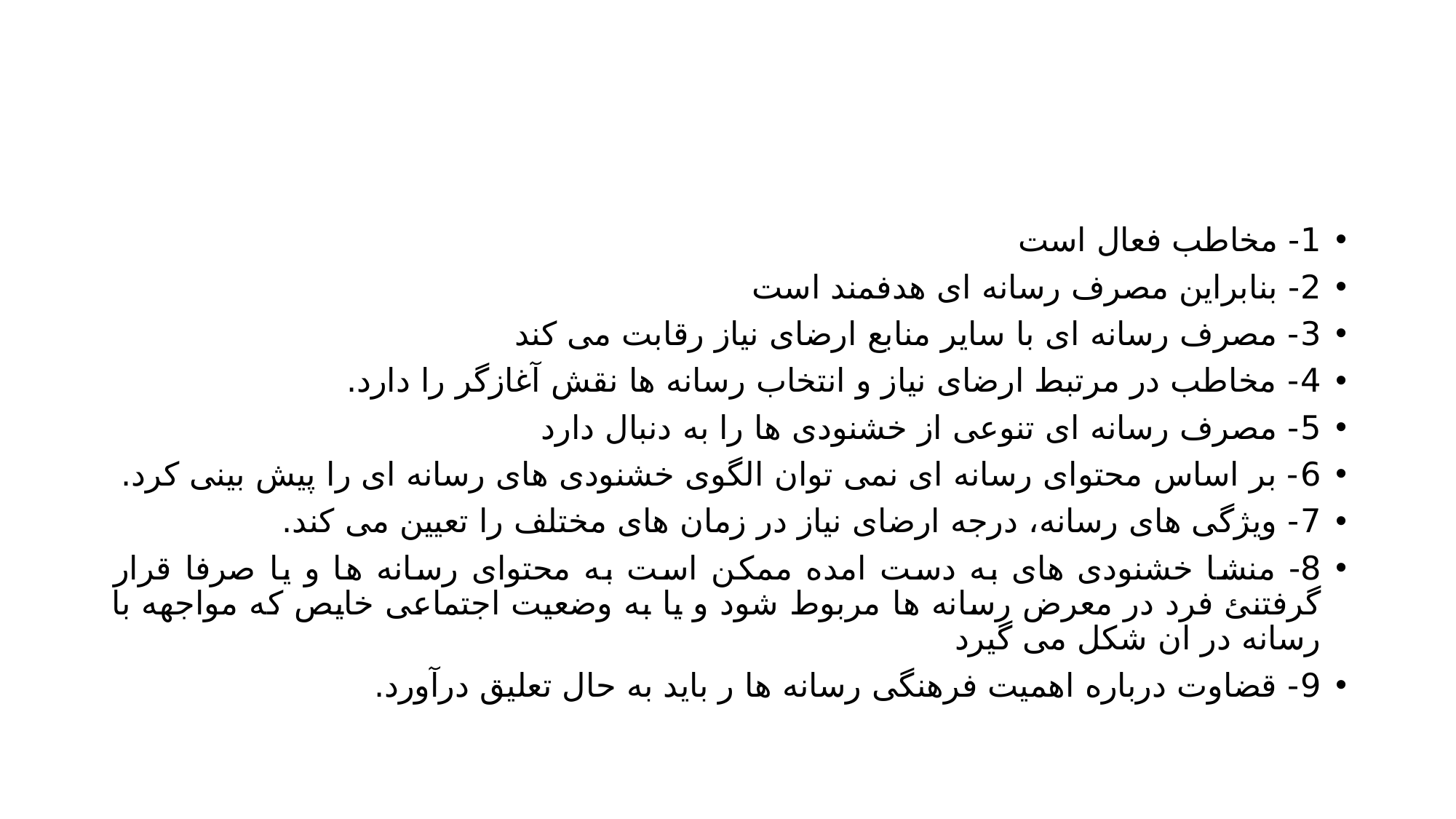

#
1- مخاطب فعال است
2- بنابراین مصرف رسانه ای هدفمند است
3- مصرف رسانه ای با سایر منابع ارضای نیاز رقابت می کند
4- مخاطب در مرتبط ارضای نیاز و انتخاب رسانه ها نقش آغازگر را دارد.
5- مصرف رسانه ای تنوعی از خشنودی ها را به دنبال دارد
6- بر اساس محتوای رسانه ای نمی توان الگوی خشنودی های رسانه ای را پیش بینی کرد.
7- ویژگی های رسانه، درجه ارضای نیاز در زمان های مختلف را تعیین می کند.
8- منشا خشنودی های به دست امده ممکن است به محتوای رسانه ها و یا صرفا قرار گرفتنئ فرد در معرض رسانه ها مربوط شود و یا به وضعیت اجتماعی خایص که مواجهه با رسانه در ان شکل می گیرد
9- قضاوت درباره اهمیت فرهنگی رسانه ها ر باید به حال تعلیق درآورد.